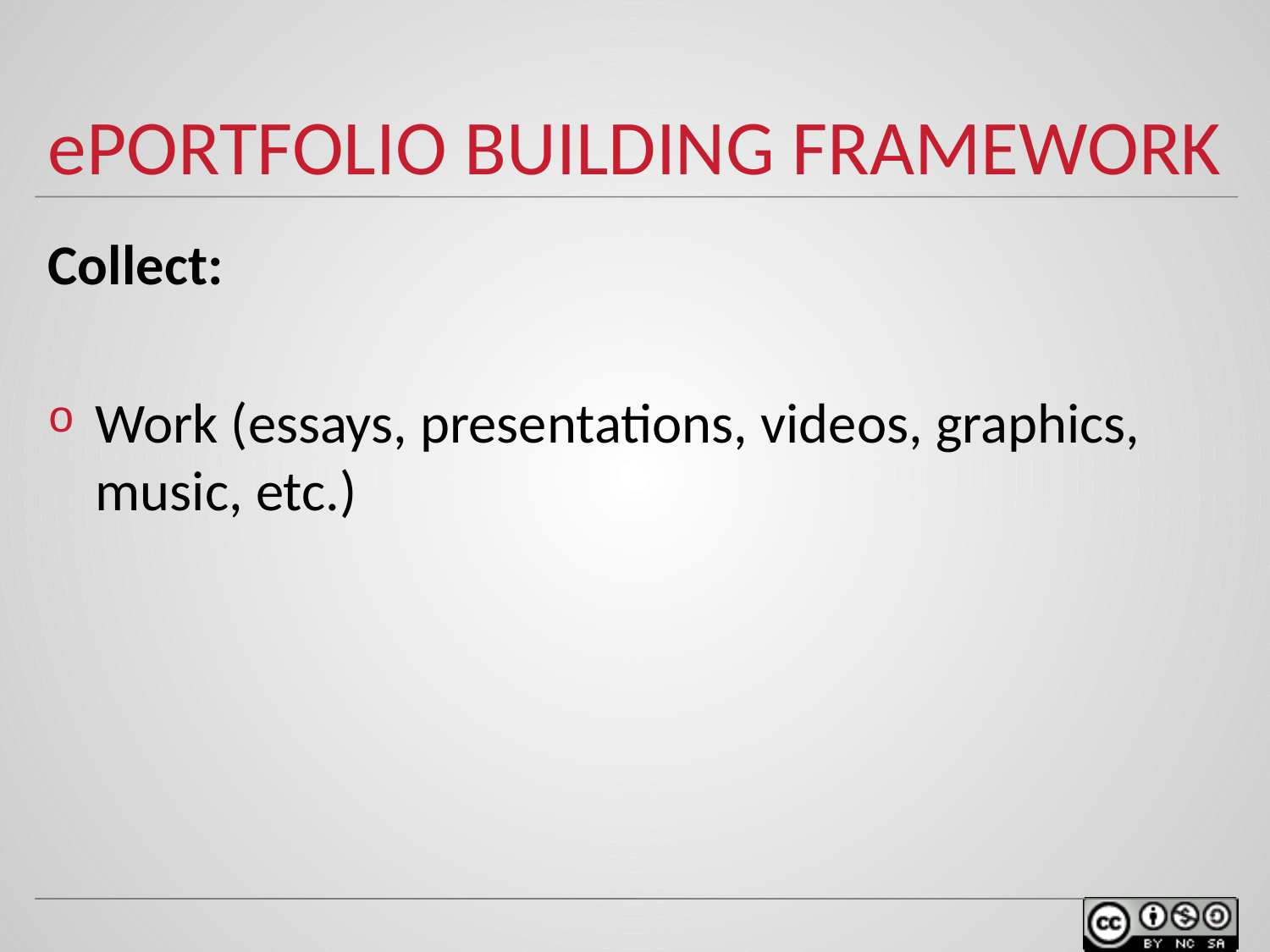

# ePORTFOLIO BUILDING FRAMEWORK
Collect:

Work (essays, presentations, videos, graphics, music, etc.)